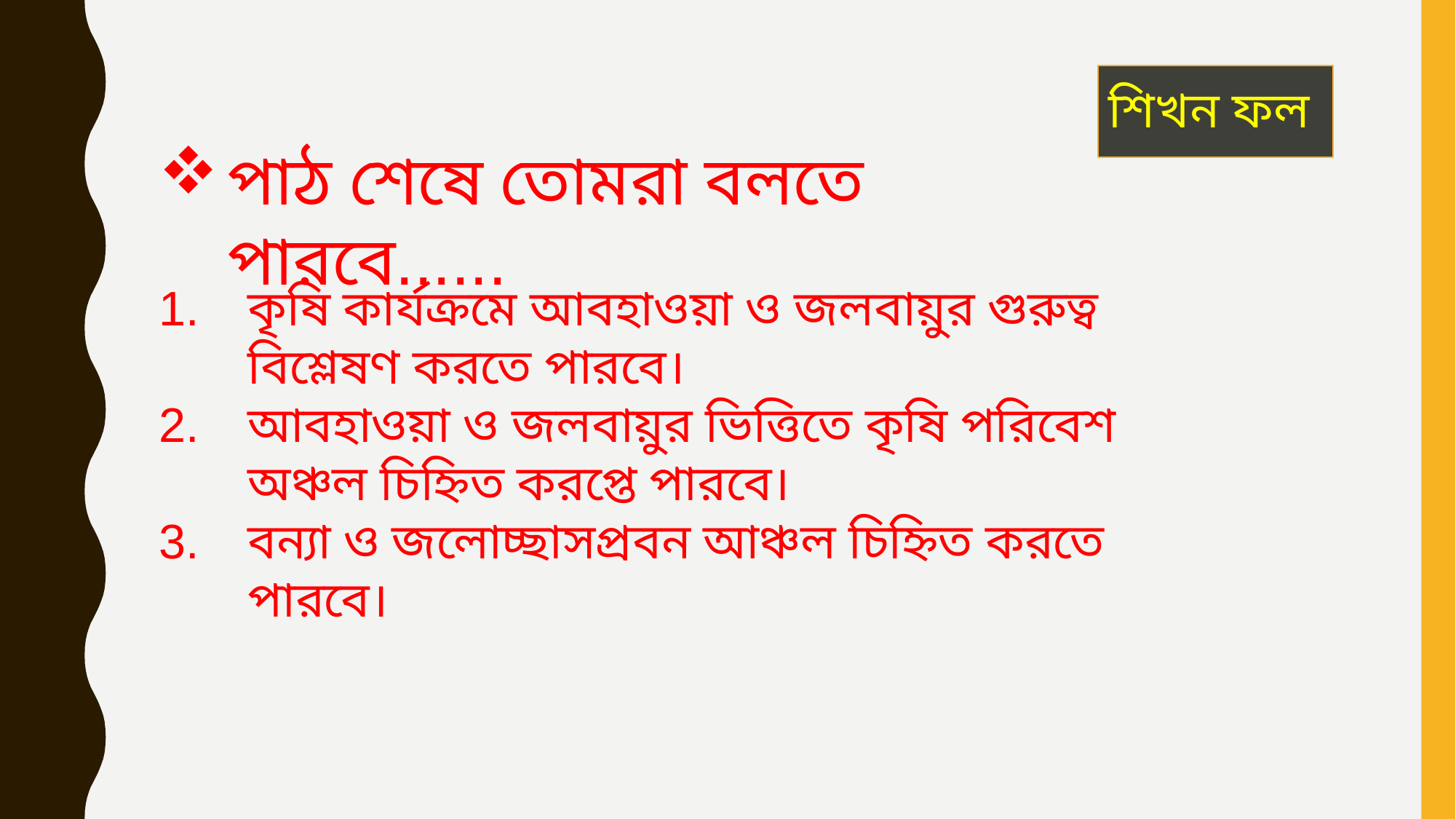

শিখন ফল
পাঠ শেষে তোমরা বলতে পারবে......
কৃষি কার্যক্রমে আবহাওয়া ও জলবায়ুর গুরুত্ব বিশ্লেষণ করতে পারবে।
আবহাওয়া ও জলবায়ুর ভিত্তিতে কৃষি পরিবেশ অঞ্চল চিহ্নিত করপ্তে পারবে।
বন্যা ও জলোচ্ছাসপ্রবন আঞ্চল চিহ্নিত করতে পারবে।